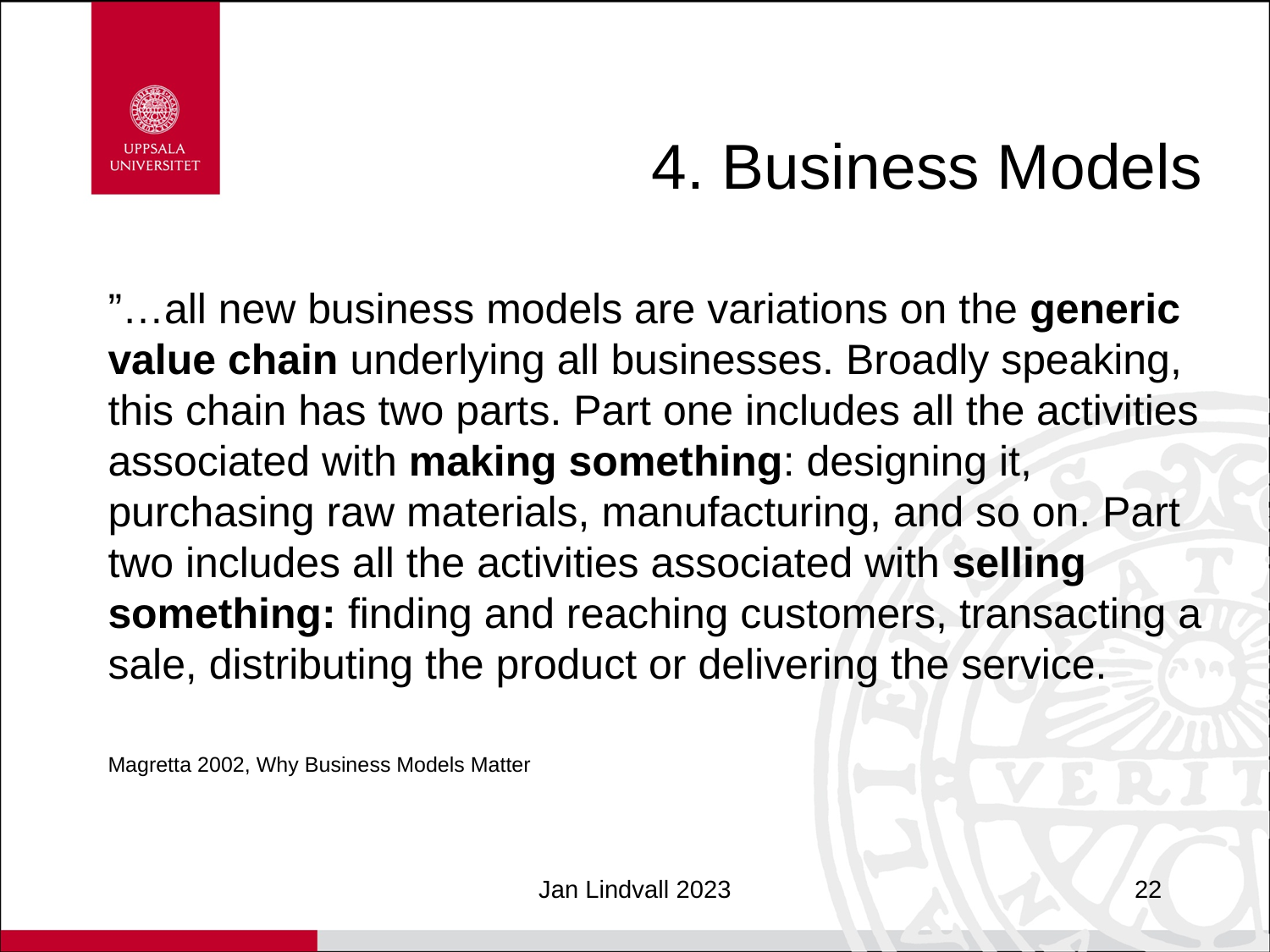

# 4. Business Models
”…all new business models are variations on the generic value chain underlying all businesses. Broadly speaking, this chain has two parts. Part one includes all the activities associated with making something: designing it, purchasing raw materials, manufacturing, and so on. Part two includes all the activities associated with selling something: finding and reaching customers, transacting a sale, distributing the product or delivering the service.

Magretta 2002, Why Business Models Matter

Jan Lindvall 2023
22